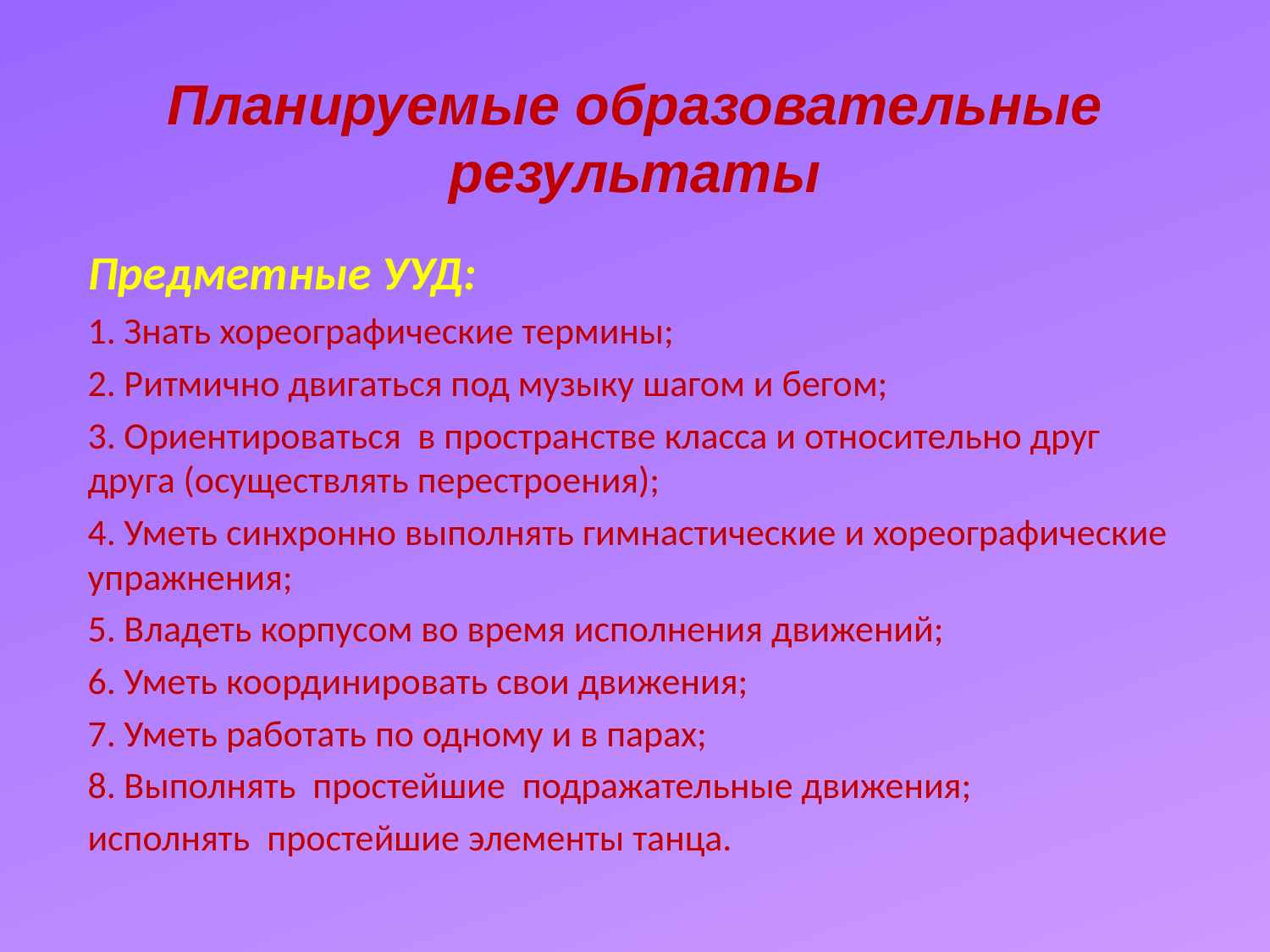

# Планируемые образовательные результаты
Предметные УУД:
1. Знать хореографические термины;
2. Ритмично двигаться под музыку шагом и бегом;
3. Ориентироваться  в пространстве класса и относительно друг друга (осуществлять перестроения);
4. Уметь синхронно выполнять гимнастические и хореографические упражнения;
5. Владеть корпусом во время исполнения движений;
6. Уметь координировать свои движения;
7. Уметь работать по одному и в парах;
8. Выполнять  простейшие  подражательные движения;
исполнять  простейшие элементы танца.